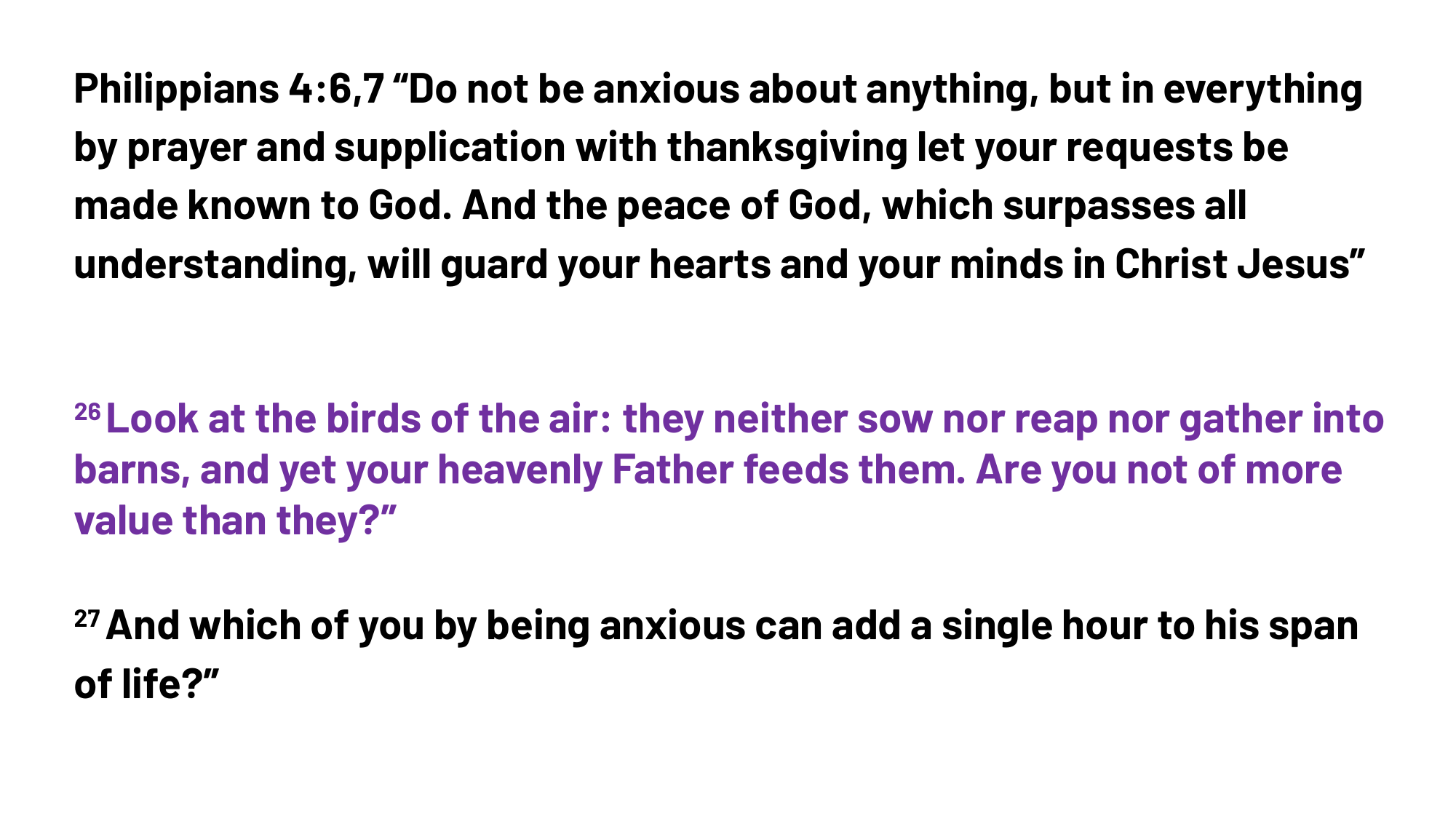

Philippians 4:6,7 “Do not be anxious about anything, but in everything by prayer and supplication with thanksgiving let your requests be made known to God. And the peace of God, which surpasses all understanding, will guard your hearts and your minds in Christ Jesus”
26 Look at the birds of the air: they neither sow nor reap nor gather into barns, and yet your heavenly Father feeds them. Are you not of more value than they?”
27 And which of you by being anxious can add a single hour to his span of life?”